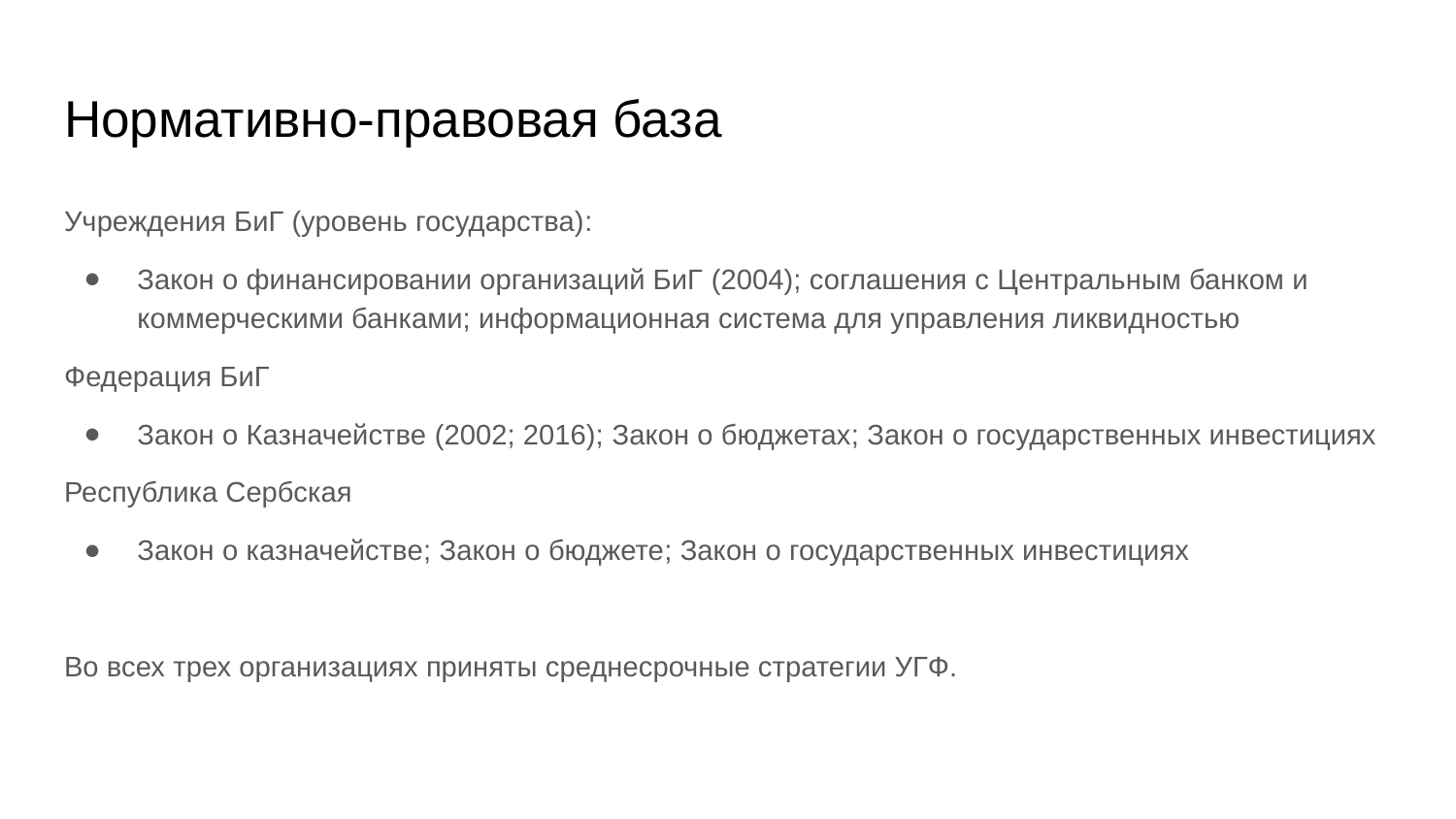

# Нормативно-правовая база
Учреждения БиГ (уровень государства):
Закон о финансировании организаций БиГ (2004); соглашения с Центральным банком и коммерческими банками; информационная система для управления ликвидностью
Федерация БиГ
Закон о Казначействе (2002; 2016); Закон о бюджетах; Закон о государственных инвестициях
Республика Сербская
Закон о казначействе; Закон о бюджете; Закон о государственных инвестициях

Во всех трех организациях приняты среднесрочные стратегии УГФ.